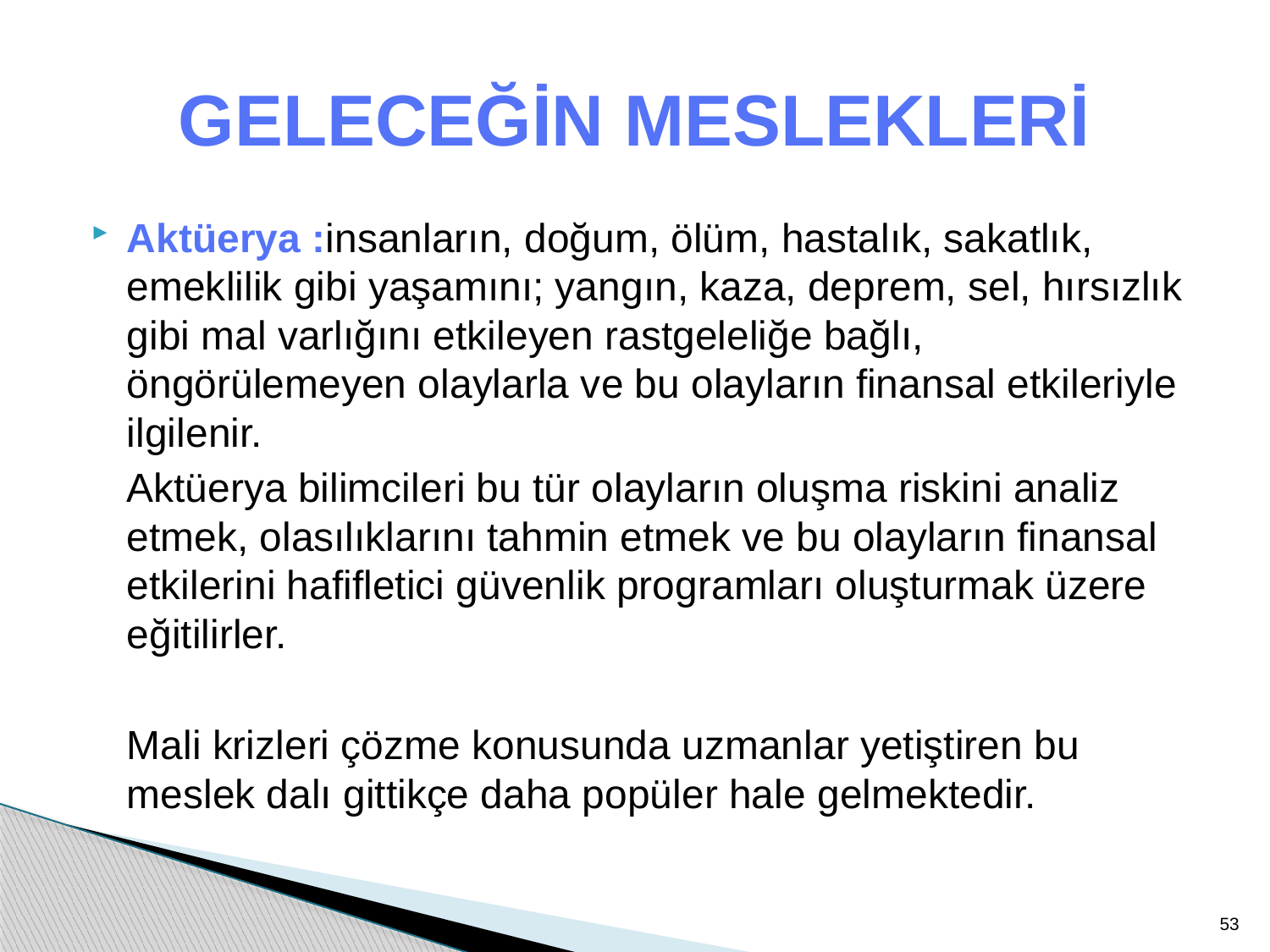

# GELECEĞİN MESLEKLERİ
Aktüerya :insanların, doğum, ölüm, hastalık, sakatlık, emeklilik gibi yaşamını; yangın, kaza, deprem, sel, hırsızlık gibi mal varlığını etkileyen rastgeleliğe bağlı, öngörülemeyen olaylarla ve bu olayların finansal etkileriyle ilgilenir.
	Aktüerya bilimcileri bu tür olayların oluşma riskini analiz etmek, olasılıklarını tahmin etmek ve bu olayların finansal etkilerini hafifletici güvenlik programları oluşturmak üzere eğitilirler.

	Mali krizleri çözme konusunda uzmanlar yetiştiren bu meslek dalı gittikçe daha popüler hale gelmektedir.

53